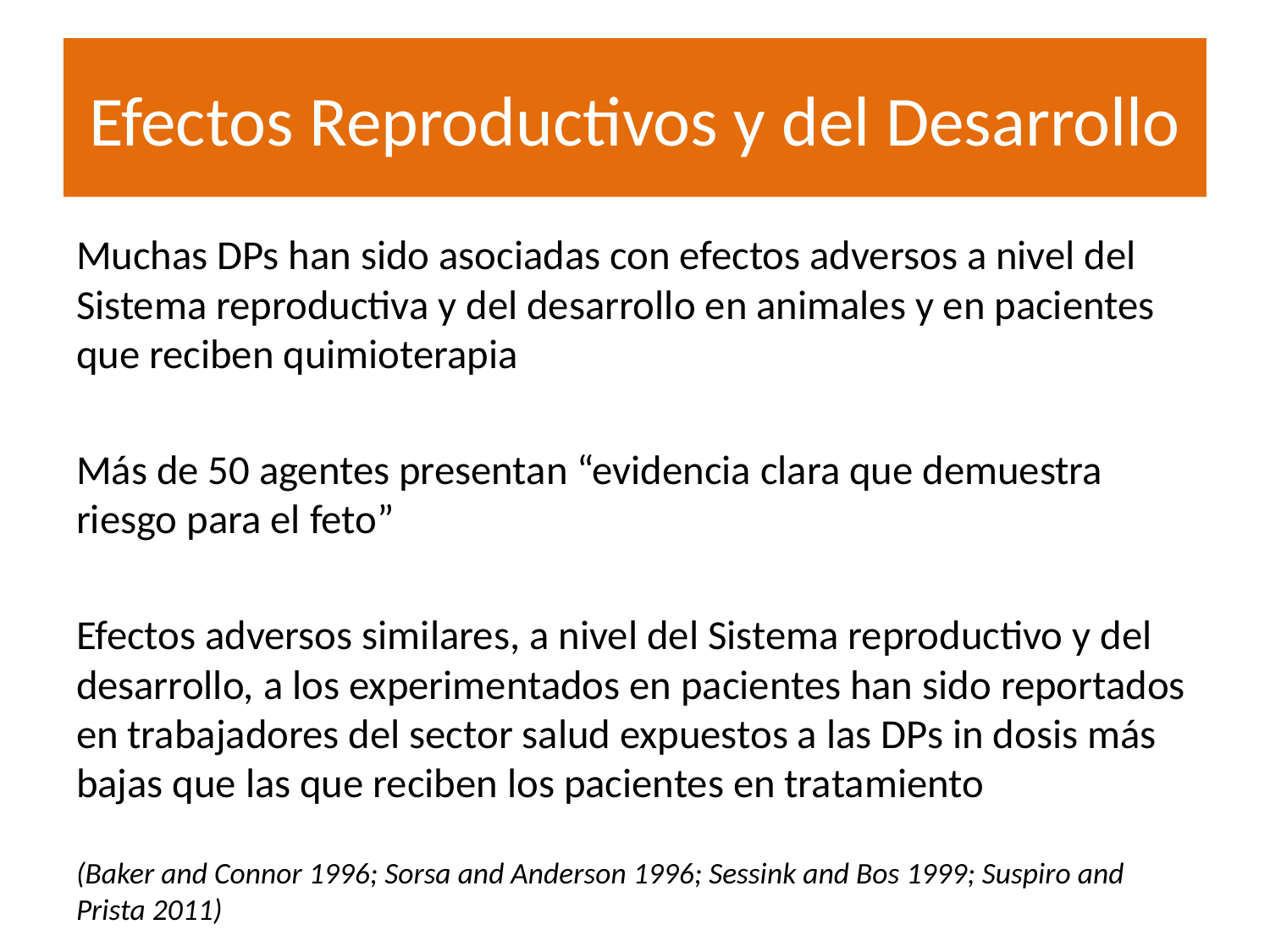

# Efectos Reproductivos y del Desarrollo
Muchas DPs han sido asociadas con efectos adversos a nivel del Sistema reproductiva y del desarrollo en animales y en pacientes que reciben quimioterapia

Más de 50 agentes presentan “evidencia clara que demuestra riesgo para el feto”

Efectos adversos similares, a nivel del Sistema reproductivo y del desarrollo, a los experimentados en pacientes han sido reportados en trabajadores del sector salud expuestos a las DPs in dosis más bajas que las que reciben los pacientes en tratamiento

(Baker and Connor 1996; Sorsa and Anderson 1996; Sessink and Bos 1999; Suspiro and Prista 2011)